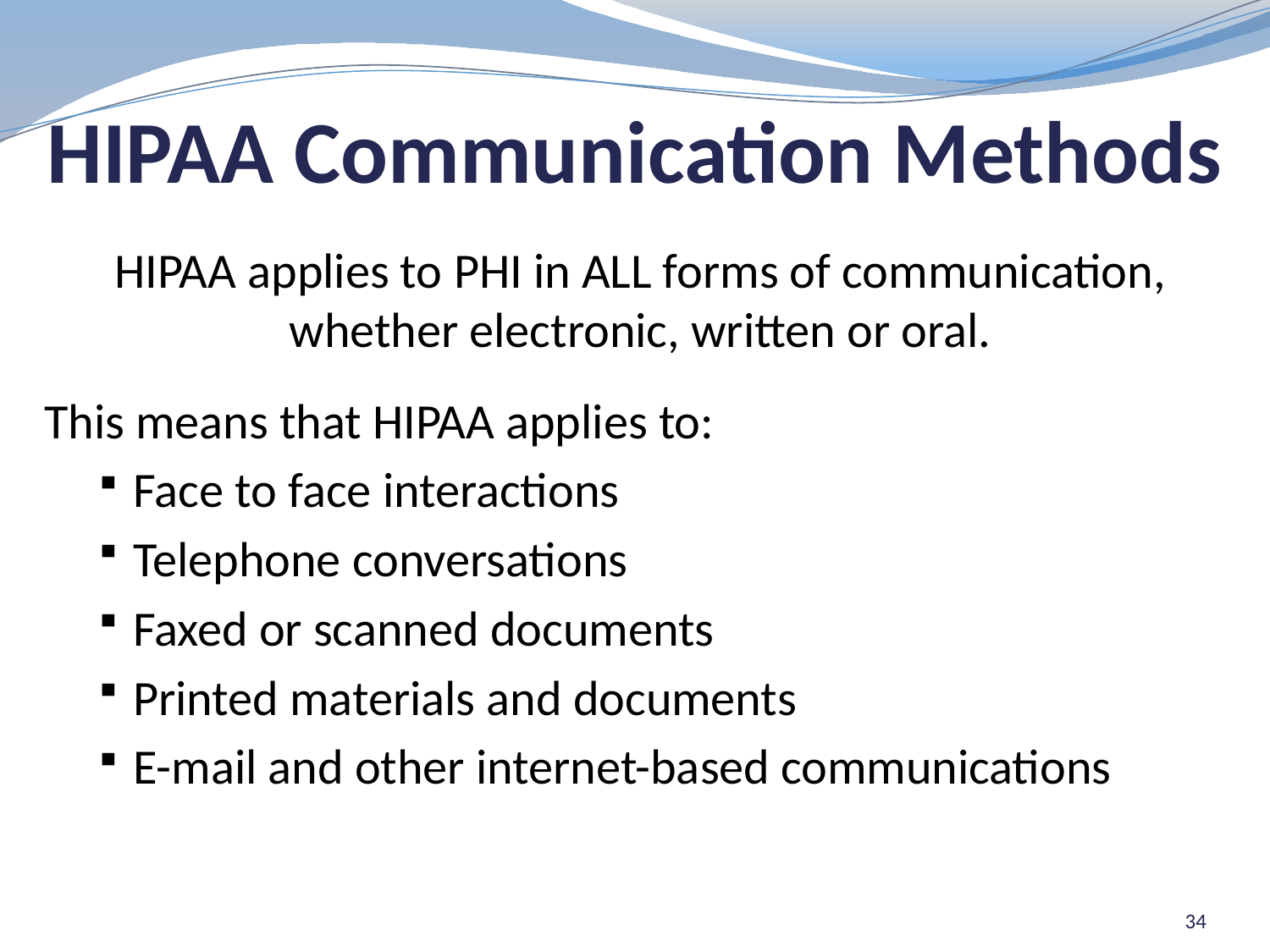

# HIPAA Communication Methods
HIPAA applies to PHI in ALL forms of communication, whether electronic, written or oral.
This means that HIPAA applies to:
Face to face interactions
Telephone conversations
Faxed or scanned documents
Printed materials and documents
E-mail and other internet-based communications
34